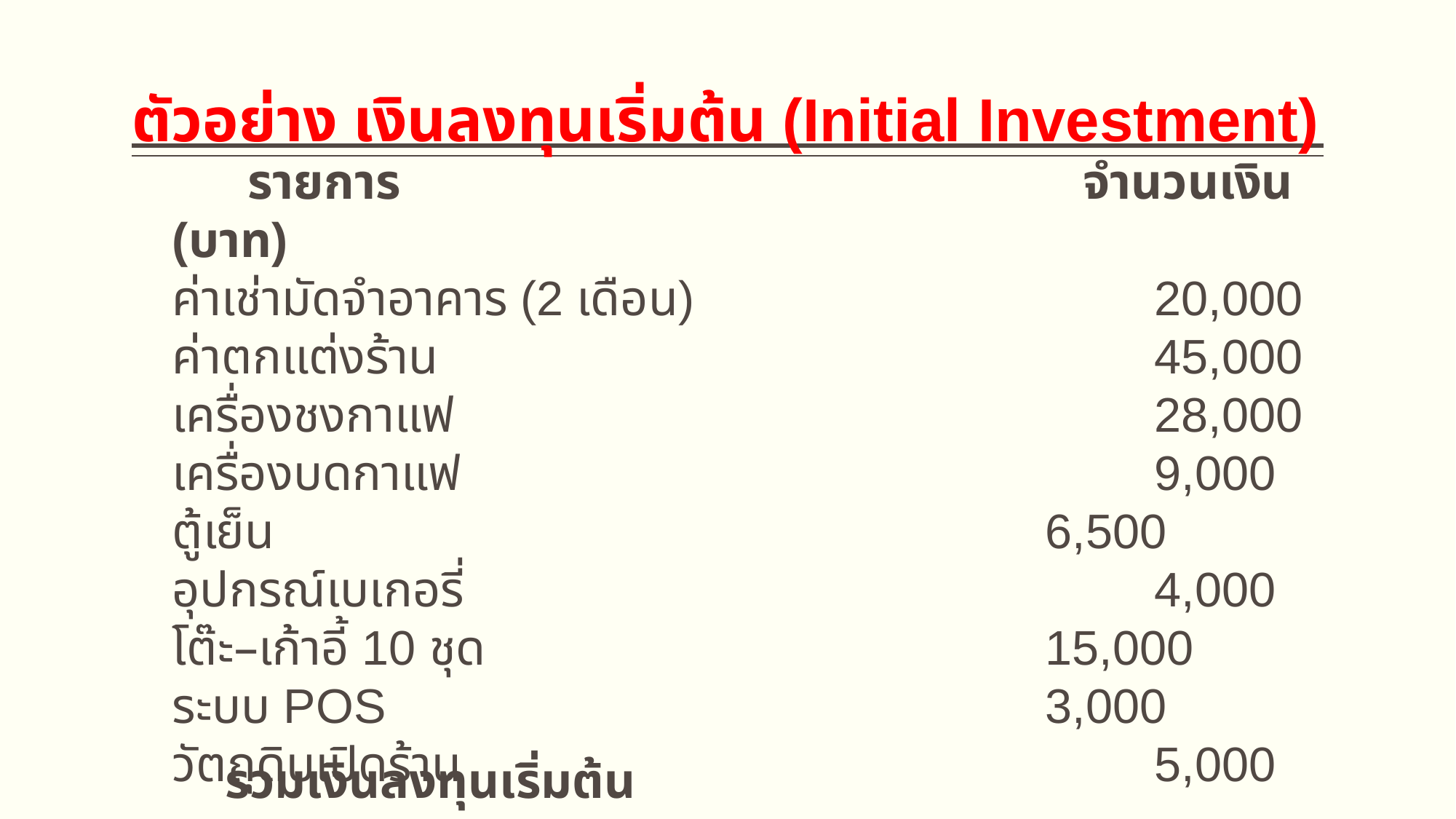

# ตัวอย่าง เงินลงทุนเริ่มต้น (Initial Investment)
      รายการ						   จำนวนเงิน (บาท)
ค่าเช่ามัดจำอาคาร (2 เดือน)					20,000
ค่าตกแต่งร้าน							45,000
เครื่องชงกาแฟ							28,000
เครื่องบดกาแฟ							9,000
ตู้เย็น								6,500
อุปกรณ์เบเกอรี่							4,000
โต๊ะ–เก้าอี้ 10 ชุด						15,000
ระบบ POS							3,000
วัตถุดิบเปิดร้าน							5,000
รวมเงินลงทุนเริ่มต้น					   135,500 บาท